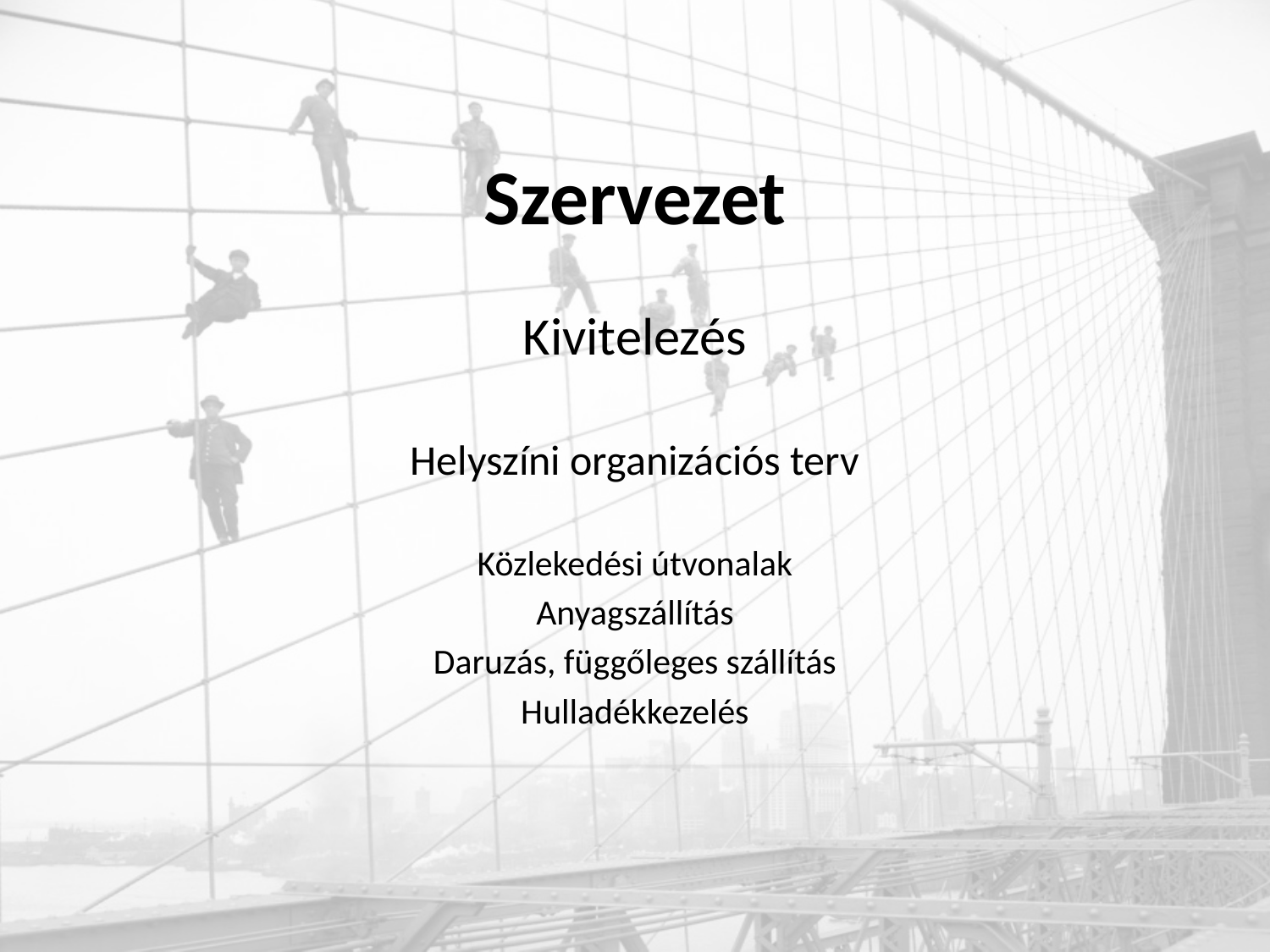

# Szervezet
Kivitelezés

Helyszíni organizációs terv

Közlekedési útvonalak
Anyagszállítás
Daruzás, függőleges szállítás
Hulladékkezelés